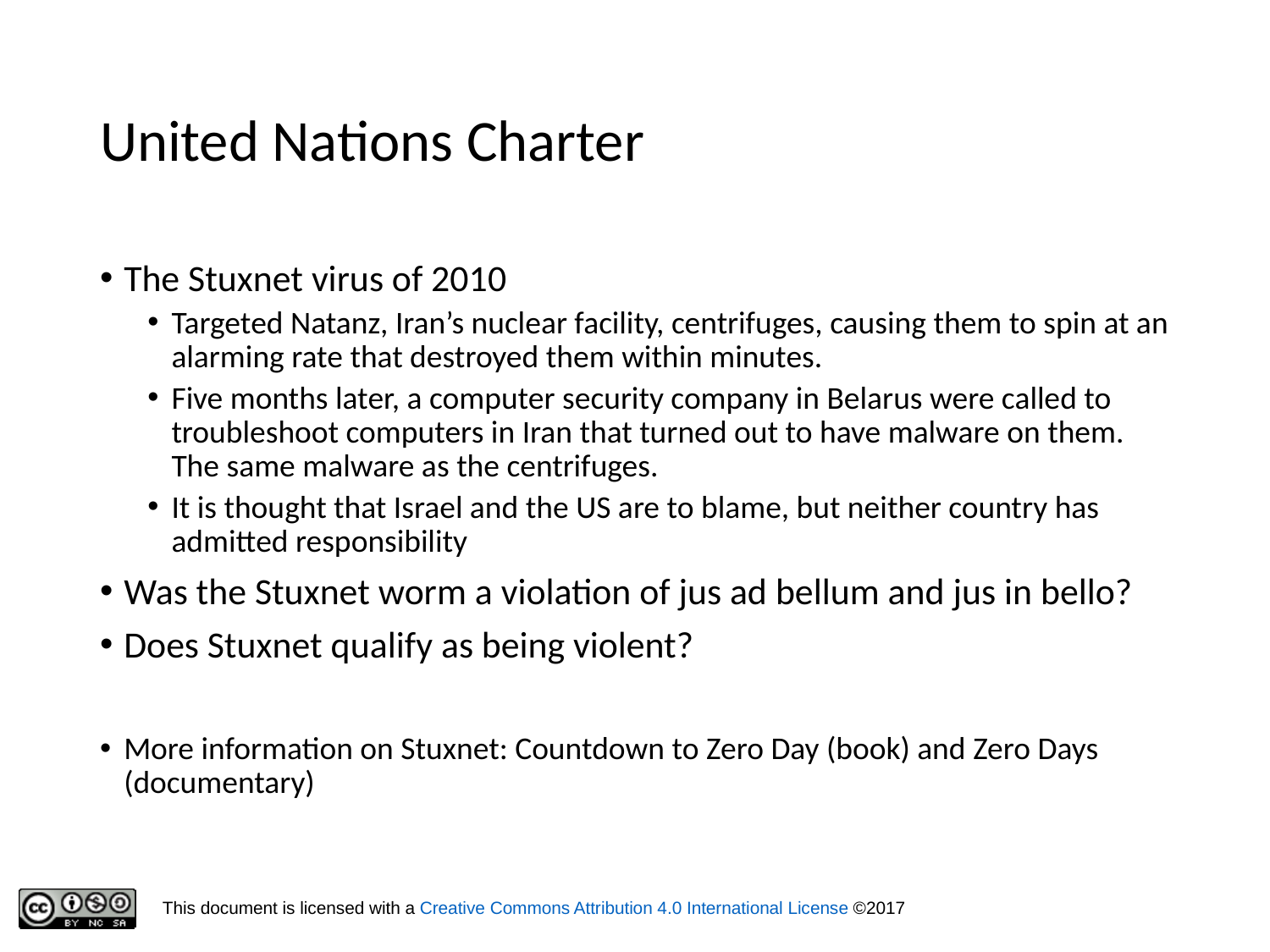

# United Nations Charter
The Stuxnet virus of 2010
Targeted Natanz, Iran’s nuclear facility, centrifuges, causing them to spin at an alarming rate that destroyed them within minutes.
Five months later, a computer security company in Belarus were called to troubleshoot computers in Iran that turned out to have malware on them. The same malware as the centrifuges.
It is thought that Israel and the US are to blame, but neither country has admitted responsibility
Was the Stuxnet worm a violation of jus ad bellum and jus in bello?
Does Stuxnet qualify as being violent?

More information on Stuxnet: Countdown to Zero Day (book) and Zero Days (documentary)